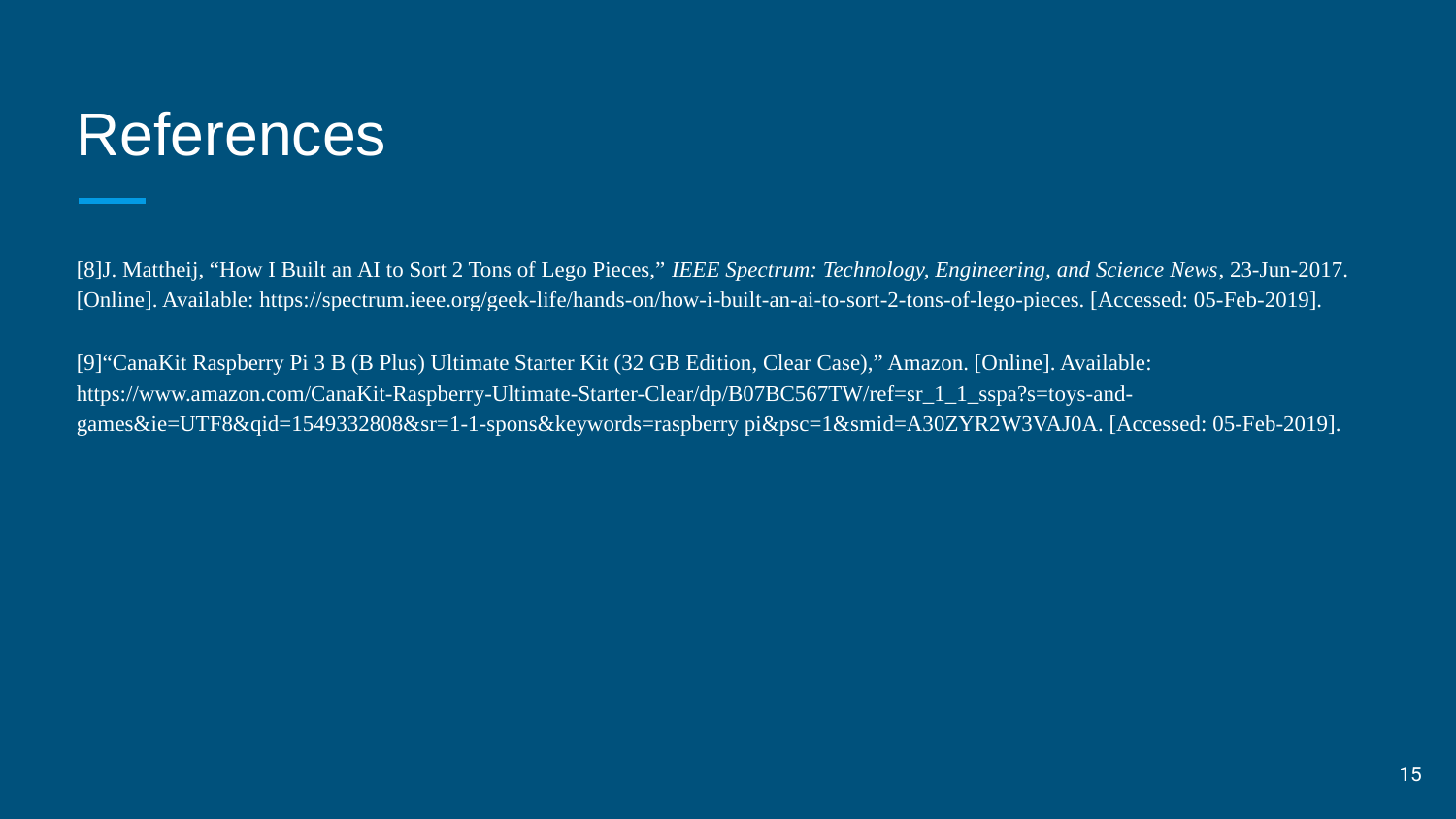

# References
[8]J. Mattheij, “How I Built an AI to Sort 2 Tons of Lego Pieces,” IEEE Spectrum: Technology, Engineering, and Science News, 23-Jun-2017. [Online]. Available: https://spectrum.ieee.org/geek-life/hands-on/how-i-built-an-ai-to-sort-2-tons-of-lego-pieces. [Accessed: 05-Feb-2019].
[9]“CanaKit Raspberry Pi 3 B (B Plus) Ultimate Starter Kit (32 GB Edition, Clear Case),” Amazon. [Online]. Available: https://www.amazon.com/CanaKit-Raspberry-Ultimate-Starter-Clear/dp/B07BC567TW/ref=sr_1_1_sspa?s=toys-and-games&ie=UTF8&qid=1549332808&sr=1-1-spons&keywords=raspberry pi&psc=1&smid=A30ZYR2W3VAJ0A. [Accessed: 05-Feb-2019].
15